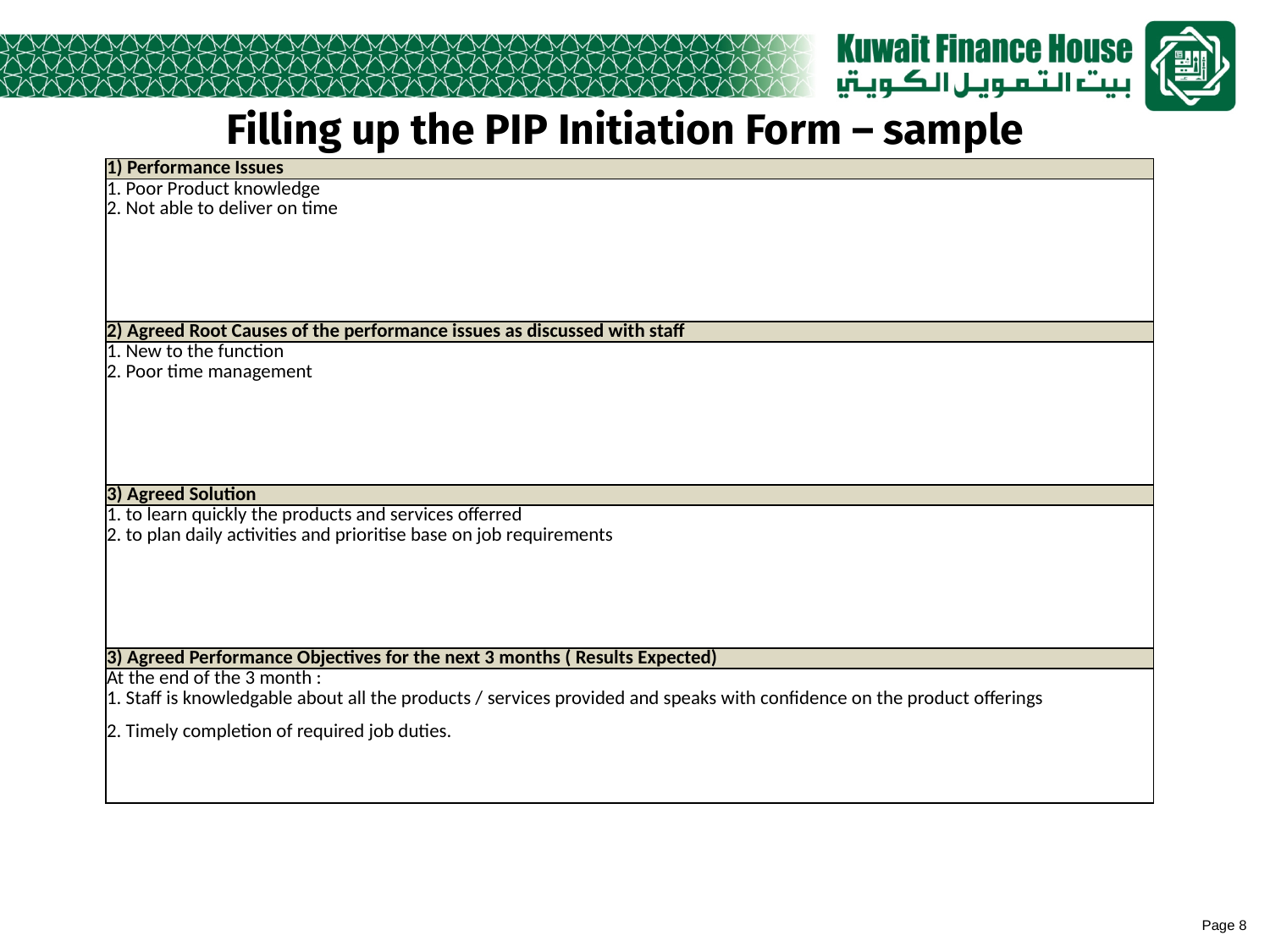

# Filling up the PIP Initiation Form – sample
| 1) Performance Issues |
| --- |
| 1. Poor Product knowledge |
| 2. Not able to deliver on time |
|  |
|  |
|  |
|  |
|  |
| 2) Agreed Root Causes of the performance issues as discussed with staff |
| 1. New to the function |
| 2. Poor time management |
|  |
|  |
|  |
|  |
|  |
| 3) Agreed Solution |
| 1. to learn quickly the products and services offerred |
| 2. to plan daily activities and prioritise base on job requirements |
|  |
|  |
|  |
|  |
|  |
| 3) Agreed Performance Objectives for the next 3 months ( Results Expected) |
| At the end of the 3 month : |
| 1. Staff is knowledgable about all the products / services provided and speaks with confidence on the product offerings |
| 2. Timely completion of required job duties. |
|  |
|  |
|  |
Page 8